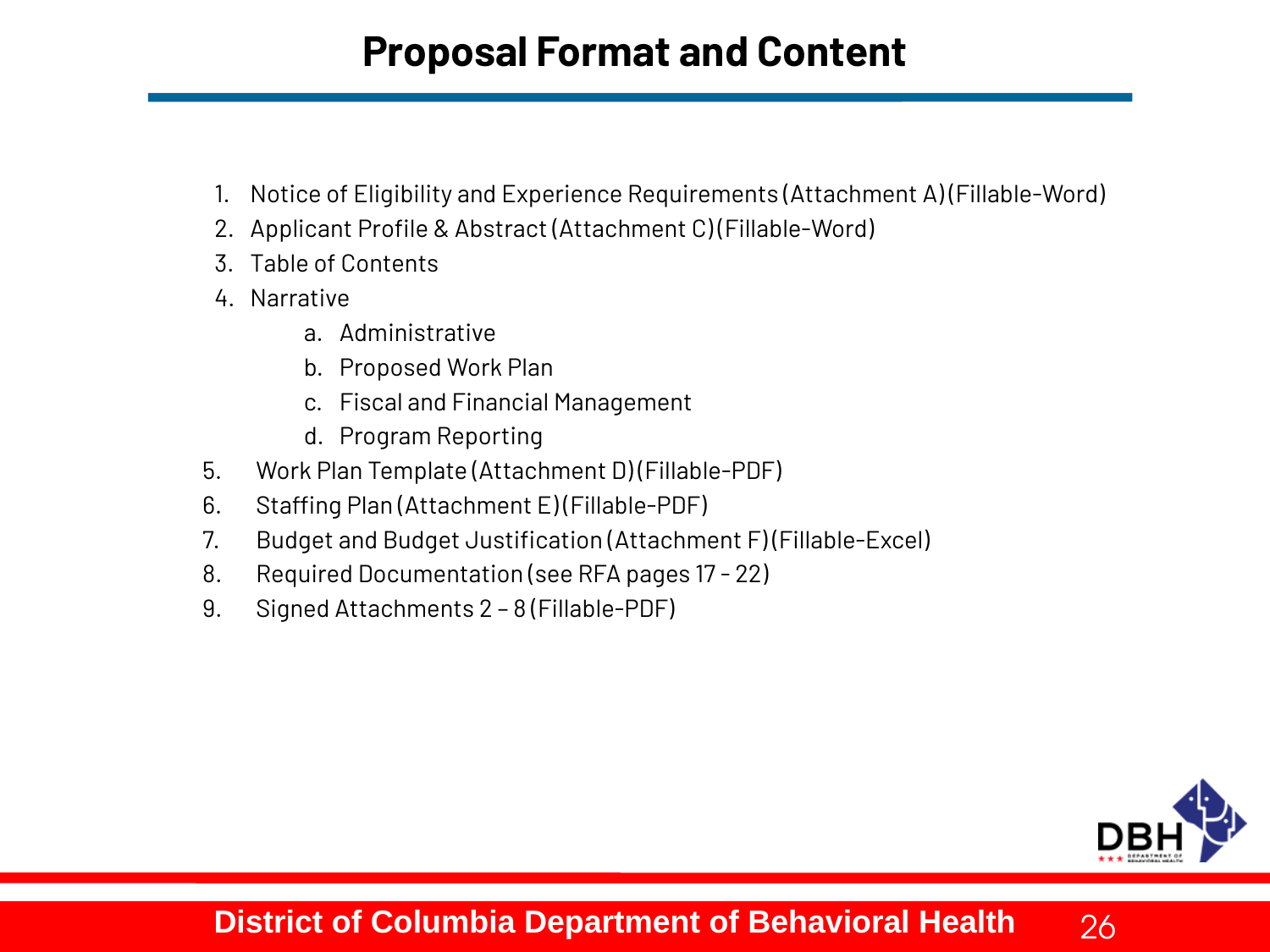

# Proposal Format and Content

Notice of Eligibility and Experience Requirements (Attachment A) (Fillable-Word)
Applicant Profile & Abstract (Attachment C) (Fillable-Word)
Table of Contents
Narrative
Administrative
Proposed Work Plan
Fiscal and Financial Management
Program Reporting
Work Plan Template (Attachment D) (Fillable-PDF)
Staffing Plan (Attachment E) (Fillable-PDF)
Budget and Budget Justification (Attachment F) (Fillable-Excel)
Required Documentation (see RFA pages 17 - 22)
Signed Attachments 2 – 8 (Fillable-PDF)

26